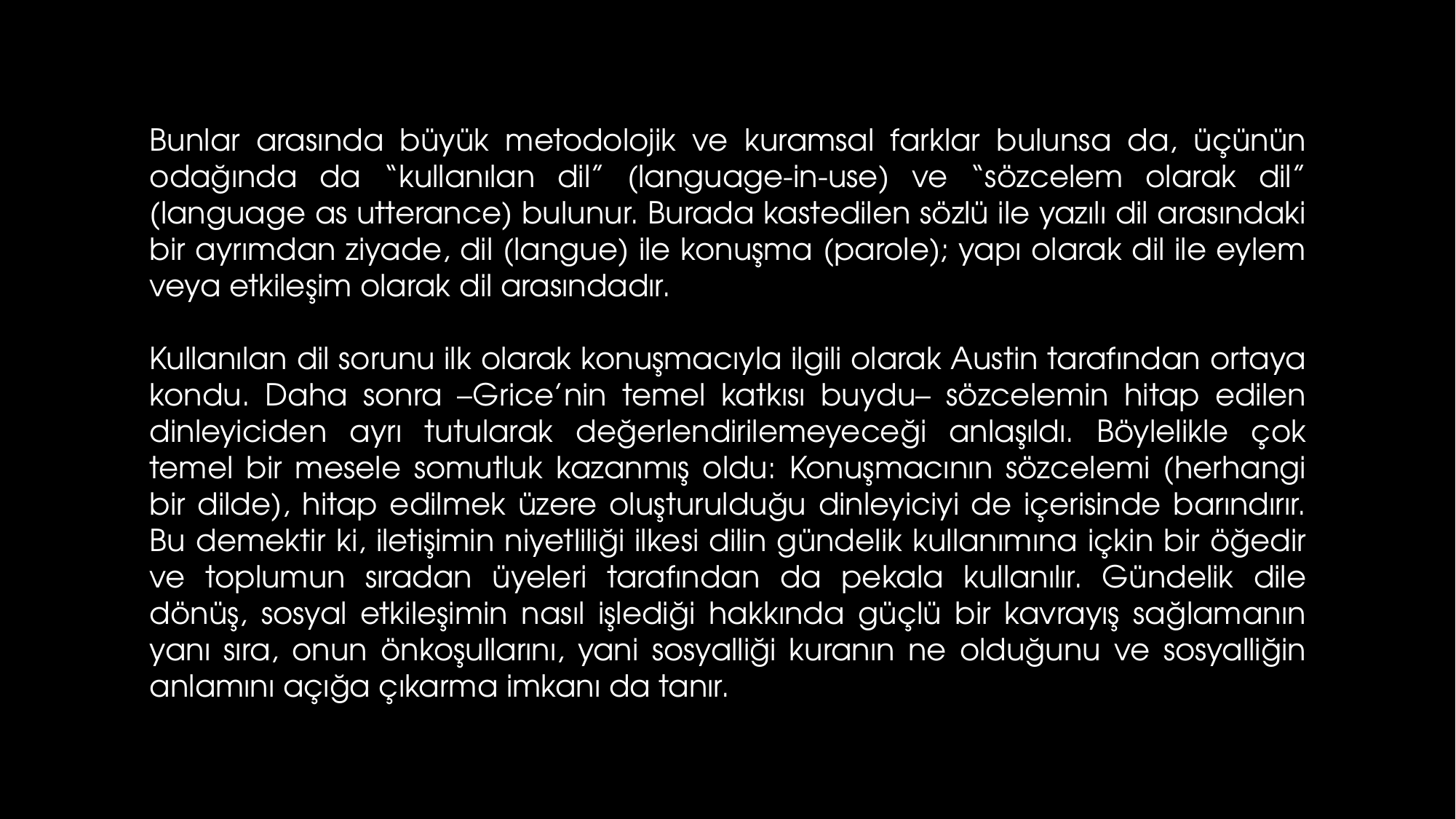

Bunlar arasında büyük metodolojik ve kuramsal farklar bulunsa da, üçünün odağında da “kullanılan dil” (language-in-use) ve “sözcelem olarak dil” (language as utterance) bulunur. Burada kastedilen sözlü ile yazılı dil arasındaki bir ayrımdan ziyade, dil (langue) ile konuşma (parole); yapı olarak dil ile eylem veya etkileşim olarak dil arasındadır.

Kullanılan dil sorunu ilk olarak konuşmacıyla ilgili olarak Austin tarafından ortaya kondu. Daha sonra –Grice’nin temel katkısı buydu– sözcelemin hitap edilen dinleyiciden ayrı tutularak değerlendirilemeyeceği anlaşıldı. Böylelikle çok temel bir mesele somutluk kazanmış oldu: Konuşmacının sözcelemi (herhangi bir dilde), hitap edilmek üzere oluşturulduğu dinleyiciyi de içerisinde barındırır. Bu demektir ki, iletişimin niyetliliği ilkesi dilin gündelik kullanımına içkin bir öğedir ve toplumun sıradan üyeleri tarafından da pekala kullanılır. Gündelik dile dönüş, sosyal etkileşimin nasıl işlediği hakkında güçlü bir kavrayış sağlamanın yanı sıra, onun önkoşullarını, yani sosyalliği kuranın ne olduğunu ve sosyalliğin anlamını açığa çıkarma imkanı da tanır.